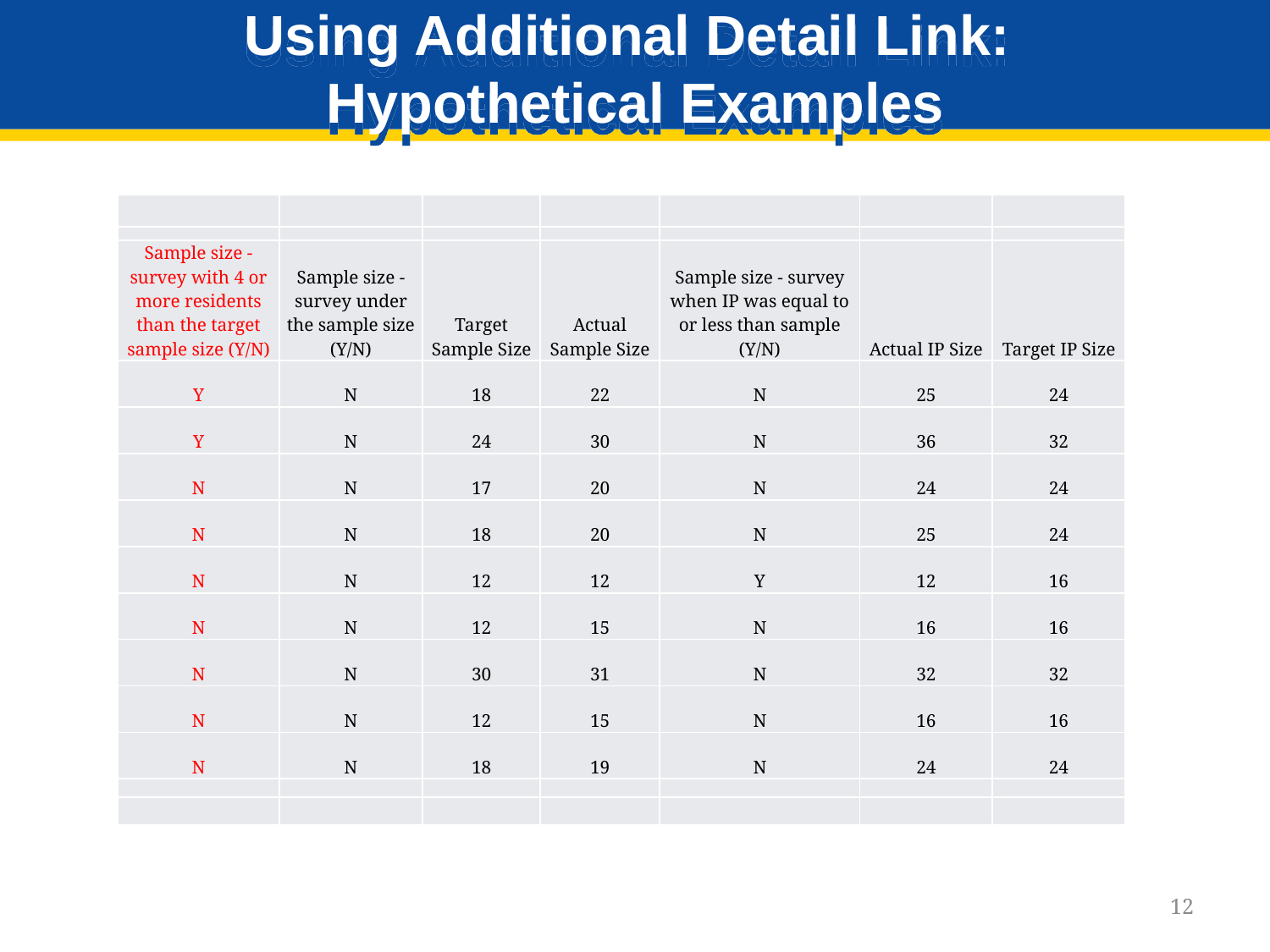

# Using Additional Detail Link: Hypothetical Examples
|  |  |  |  |  |  |  |
| --- | --- | --- | --- | --- | --- | --- |
|  |  |  |  |  |  |  |
| Sample size - survey with 4 or more residents than the target sample size (Y/N) | Sample size - survey under the sample size (Y/N) | Target Sample Size | Actual Sample Size | Sample size - survey when IP was equal to or less than sample (Y/N) | Actual IP Size | Target IP Size |
| Y | N | 18 | 22 | N | 25 | 24 |
| Y | N | 24 | 30 | N | 36 | 32 |
| N | N | 17 | 20 | N | 24 | 24 |
| N | N | 18 | 20 | N | 25 | 24 |
| N | N | 12 | 12 | Y | 12 | 16 |
| N | N | 12 | 15 | N | 16 | 16 |
| N | N | 30 | 31 | N | 32 | 32 |
| N | N | 12 | 15 | N | 16 | 16 |
| N | N | 18 | 19 | N | 24 | 24 |
|  |  |  |  |  |  |  |
|  |  |  |  |  |  |  |
12